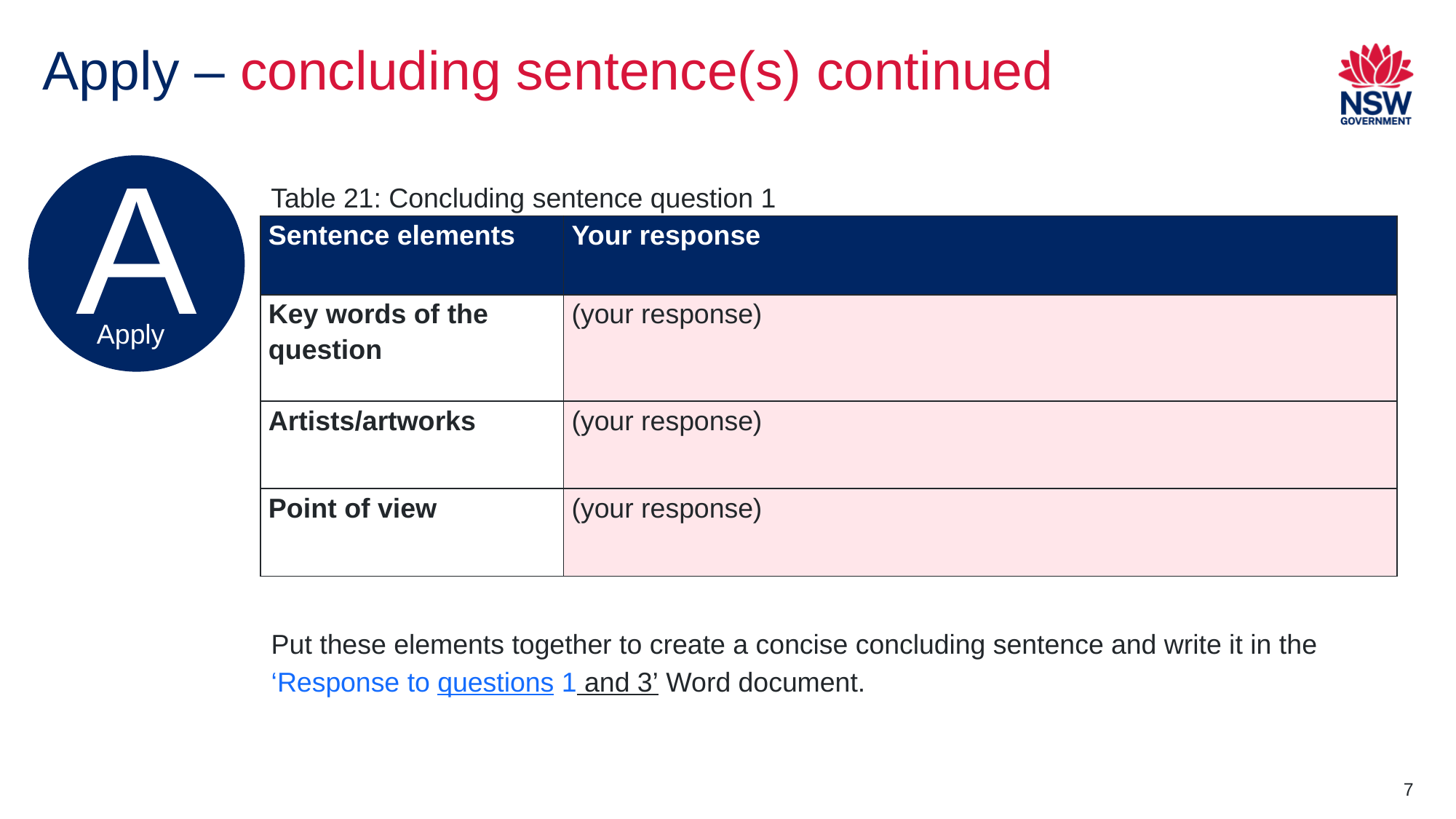

# Apply – concluding sentence(s) continued
A

Apply
Table 21: Concluding sentence question 1
| Sentence elements | Your response |
| --- | --- |
| Key words of the question | (your response) |
| Artists/artworks | (your response) |
| Point of view | (your response) |
Put these elements together to create a concise concluding sentence and write it in the ‘Response to questions 1 and 3’ Word document.
7